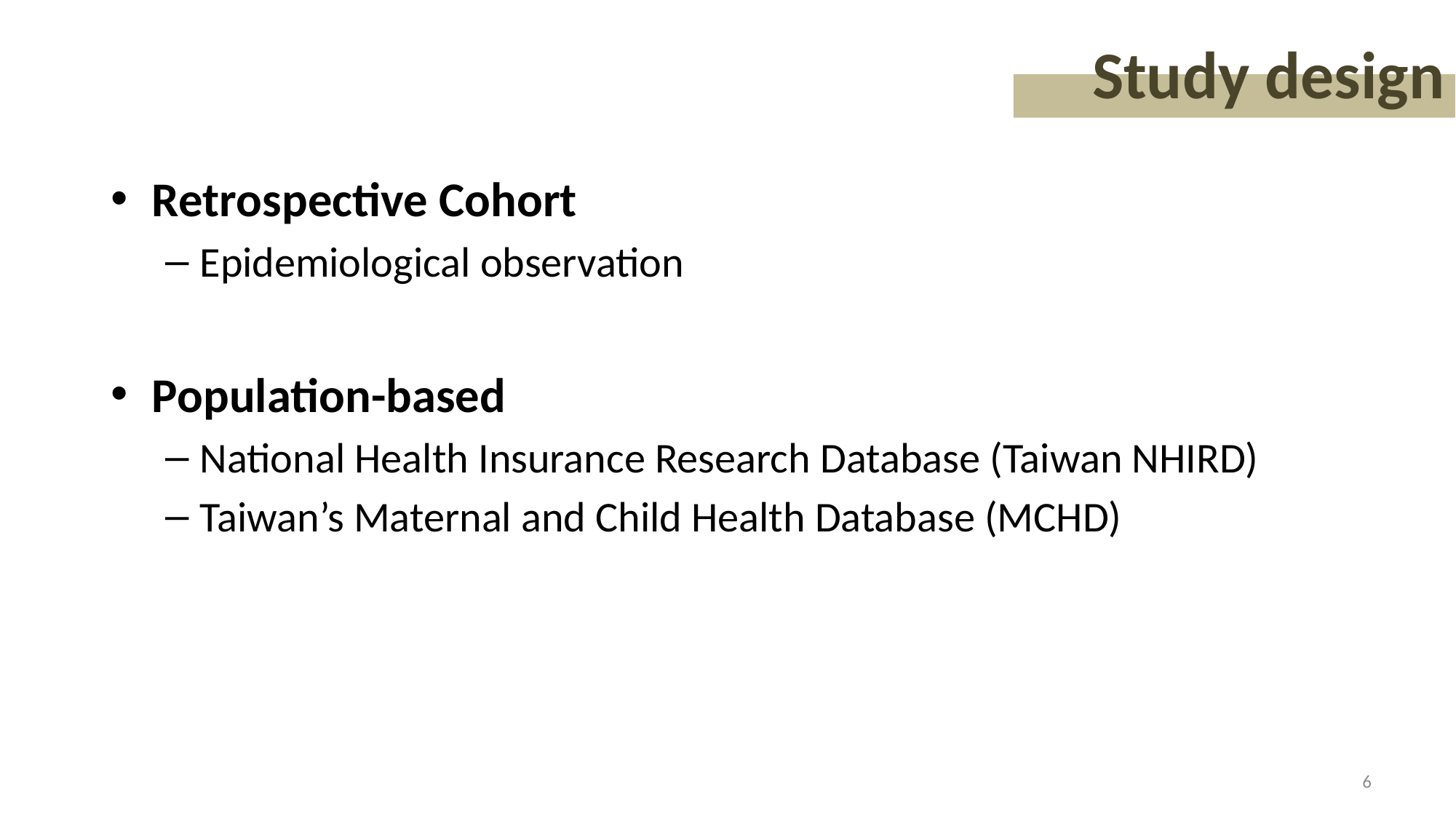

Study design
Retrospective Cohort
Epidemiological observation

Population-based
National Health Insurance Research Database (Taiwan NHIRD)
Taiwan’s Maternal and Child Health Database (MCHD)

6